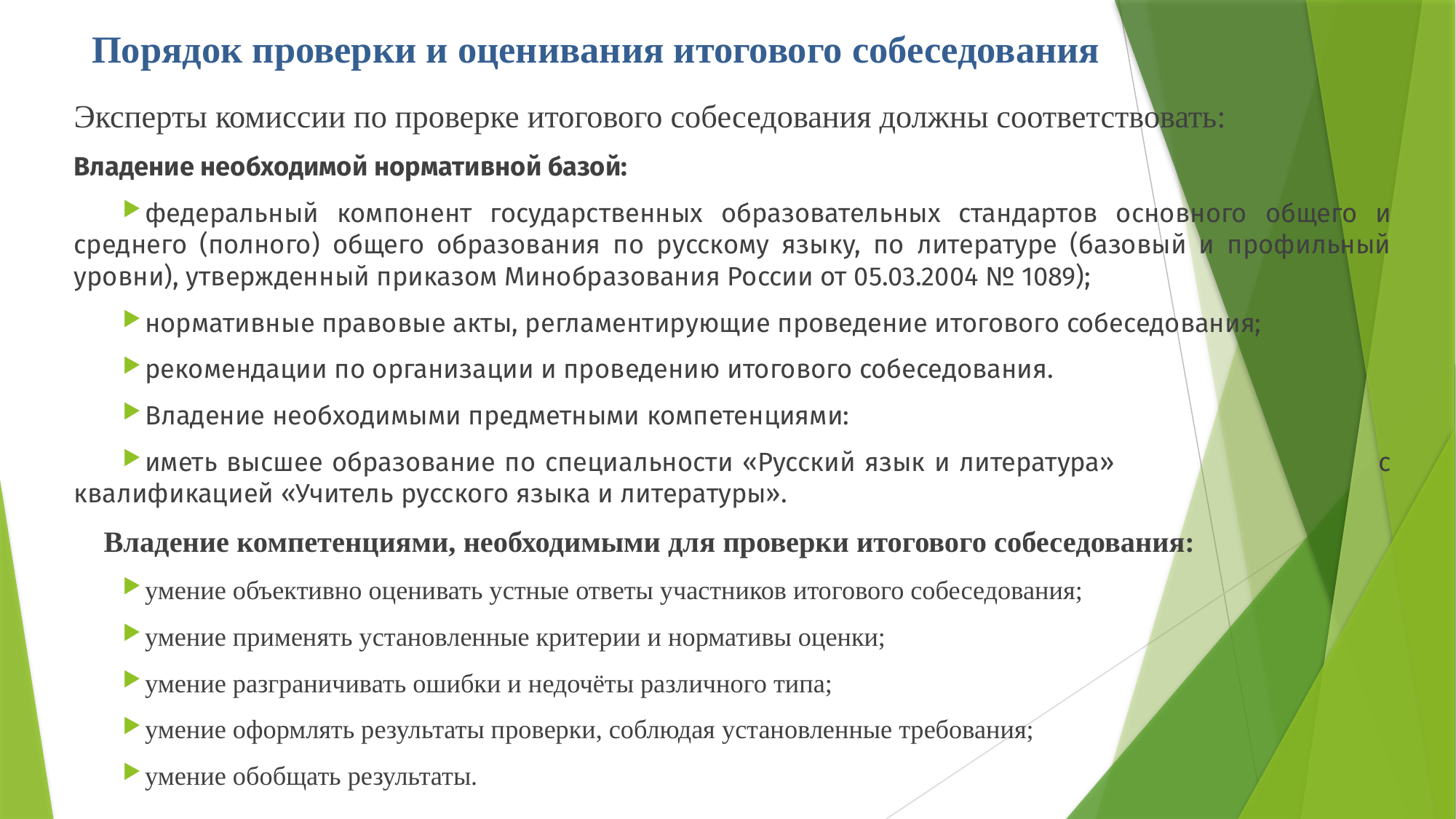

# Порядок проверки и оценивания итогового собеседования
Эксперты комиссии по проверке итогового собеседования должны соответствовать:
Владение необходимой нормативной базой:
федеральный компонент государственных образовательных стандартов основного общего и среднего (полного) общего образования по русскому языку, по литературе (базовый и профильный уровни), утвержденный приказом Минобразования России от 05.03.2004 № 1089);
нормативные правовые акты, регламентирующие проведение итогового собеседования;
рекомендации по организации и проведению итогового собеседования.
Владение необходимыми предметными компетенциями:
иметь высшее образование по специальности «Русский язык и литература»                             с квалификацией «Учитель русского языка и литературы».
    Владение компетенциями, необходимыми для проверки итогового собеседования:
умение объективно оценивать устные ответы участников итогового собеседования;
умение применять установленные критерии и нормативы оценки;
умение разграничивать ошибки и недочёты различного типа;
умение оформлять результаты проверки, соблюдая установленные требования;
умение обобщать результаты.